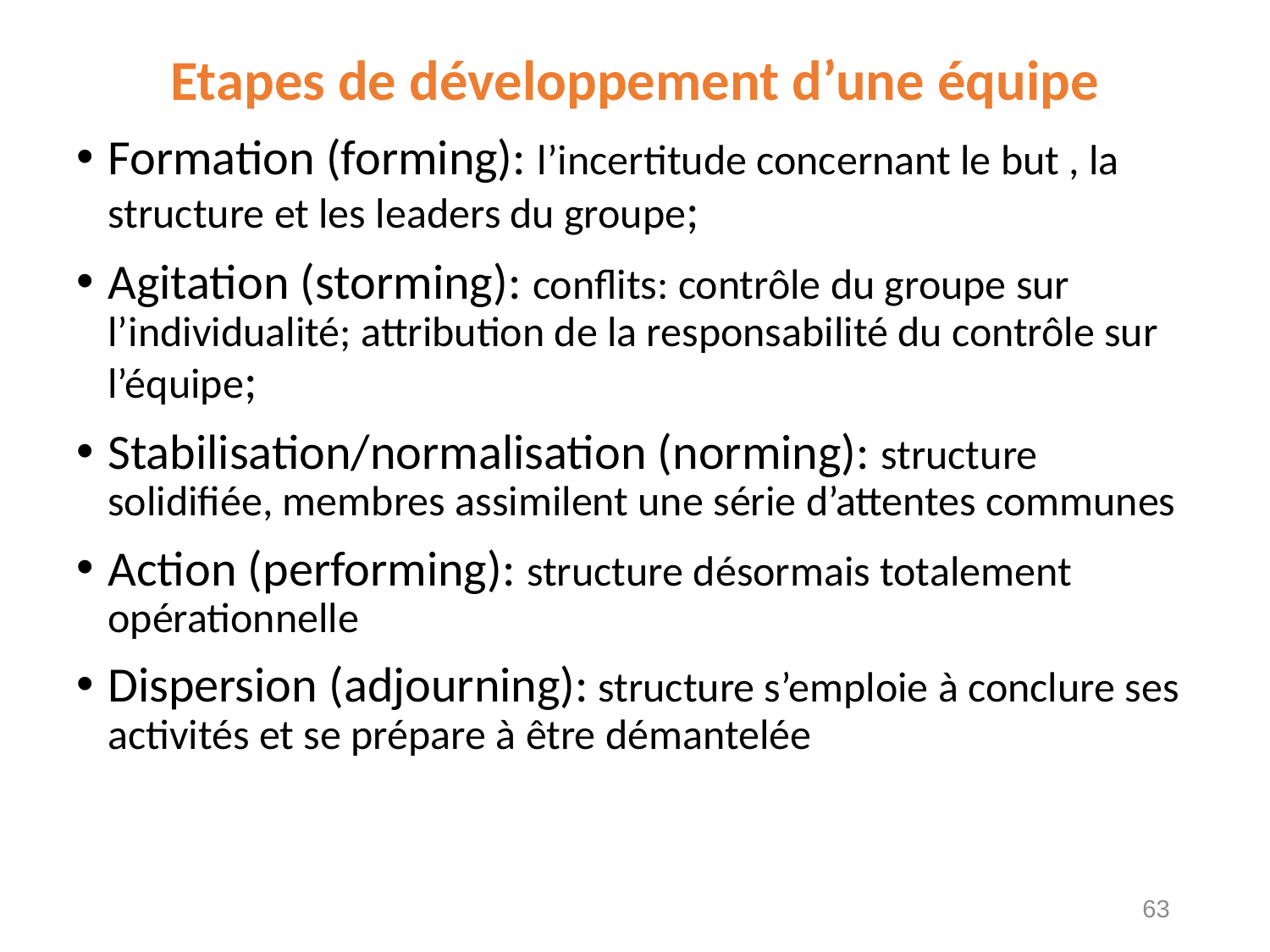

# Etapes de développement d’une équipe
Formation (forming): l’incertitude concernant le but , la structure et les leaders du groupe;
Agitation (storming): conflits: contrôle du groupe sur l’individualité; attribution de la responsabilité du contrôle sur l’équipe;
Stabilisation/normalisation (norming): structure solidifiée, membres assimilent une série d’attentes communes
Action (performing): structure désormais totalement opérationnelle
Dispersion (adjourning): structure s’emploie à conclure ses activités et se prépare à être démantelée

63